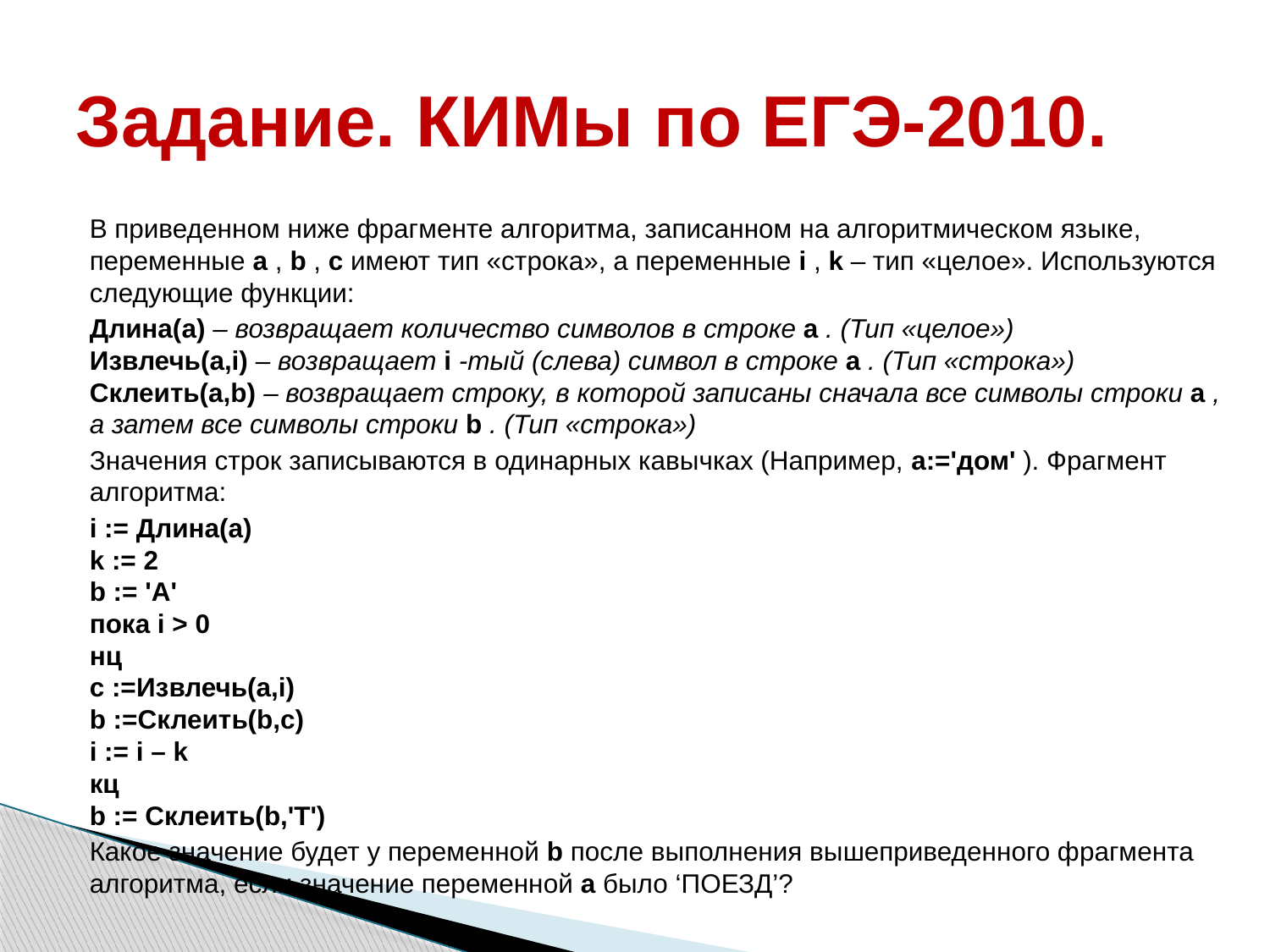

# Задание. КИМы по ЕГЭ-2010.
В приведенном ниже фрагменте алгоритма, записанном на алгоритмическом языке, переменные a , b , c имеют тип «строка», а переменные i , k – тип «целое». Используются следующие функции:
Длина(a) – возвращает количество символов в строке a . (Тип «целое»)
Извлечь(a,i) – возвращает i -тый (слева) символ в строке a . (Тип «строка»)
Склеить(a,b) – возвращает строку, в которой записаны сначала все символы строки a , а затем все символы строки b . (Тип «строка»)
Значения строк записываются в одинарных кавычках (Например, a:='дом' ). Фрагмент алгоритма:
i := Длина(a)
k := 2
b := 'А'
пока i > 0
нц
c :=Извлечь(a,i)
b :=Склеить(b,c)
i := i – k
кц
b := Склеить(b,'Т')
Какое значение будет у переменной b после выполнения вышеприведенного фрагмента алгоритма, если значение переменной a было ‘ПОЕЗД’?